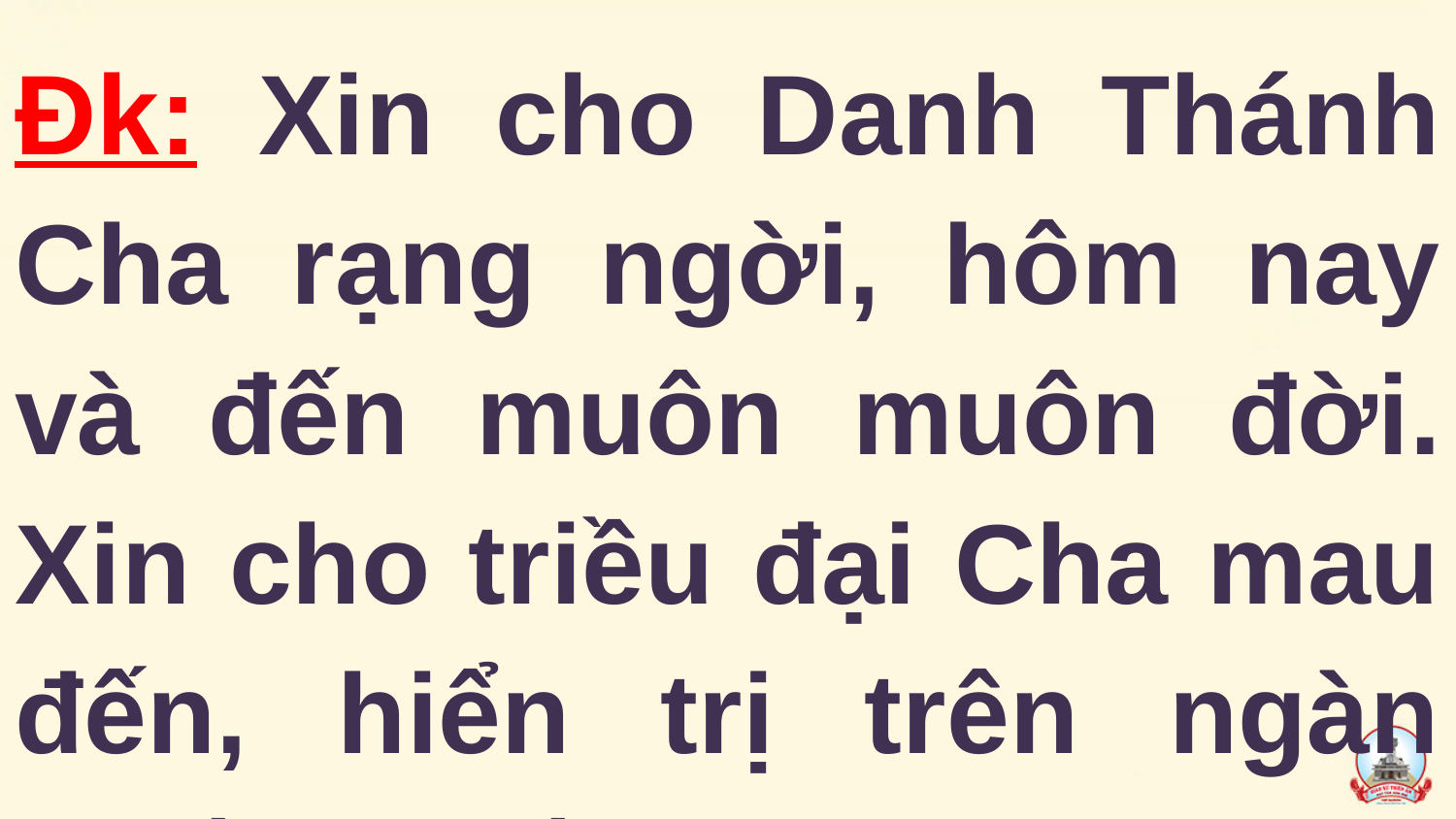

Đk: Xin cho Danh Thánh Cha rạng ngời, hôm nay và đến muôn muôn đời. Xin cho triều đại Cha mau đến, hiển trị trên ngàn muôn muôn nơi.